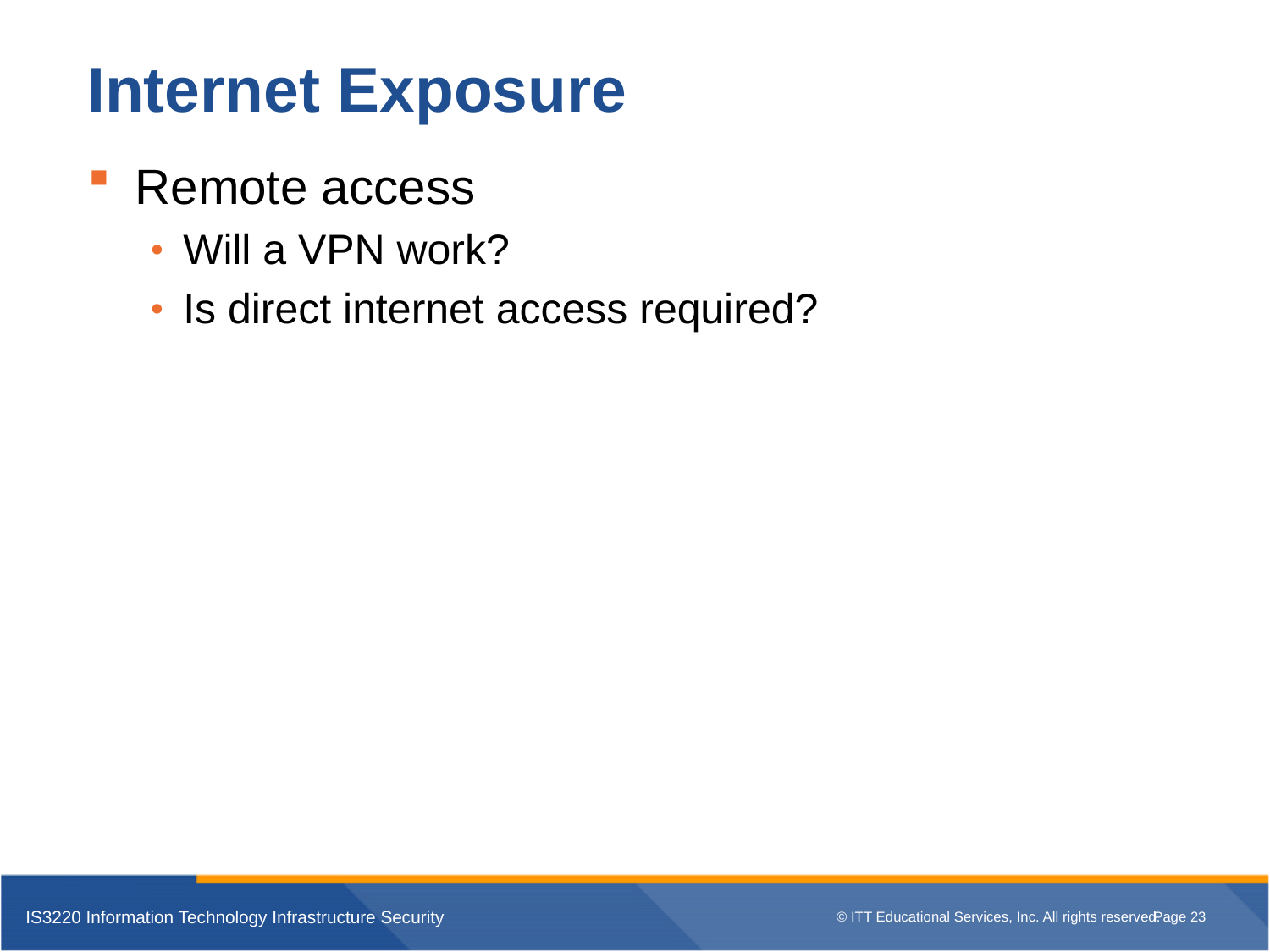

Internet Exposure
Remote access
Will a VPN work?
Is direct internet access required?